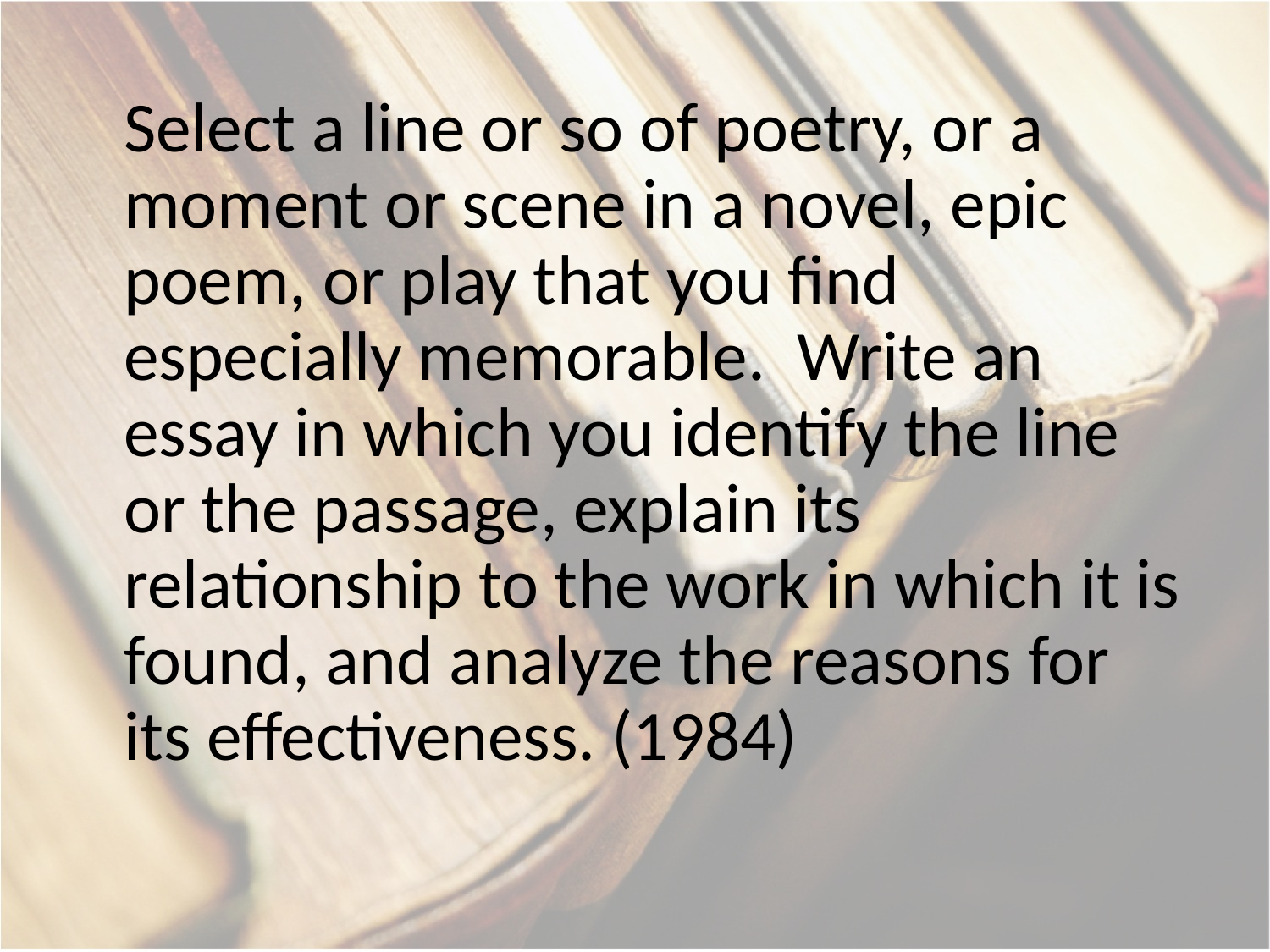

Select a line or so of poetry, or a moment or scene in a novel, epic poem, or play that you find especially memorable.  Write an essay in which you identify the line or the passage, explain its relationship to the work in which it is found, and analyze the reasons for its effectiveness. (1984)